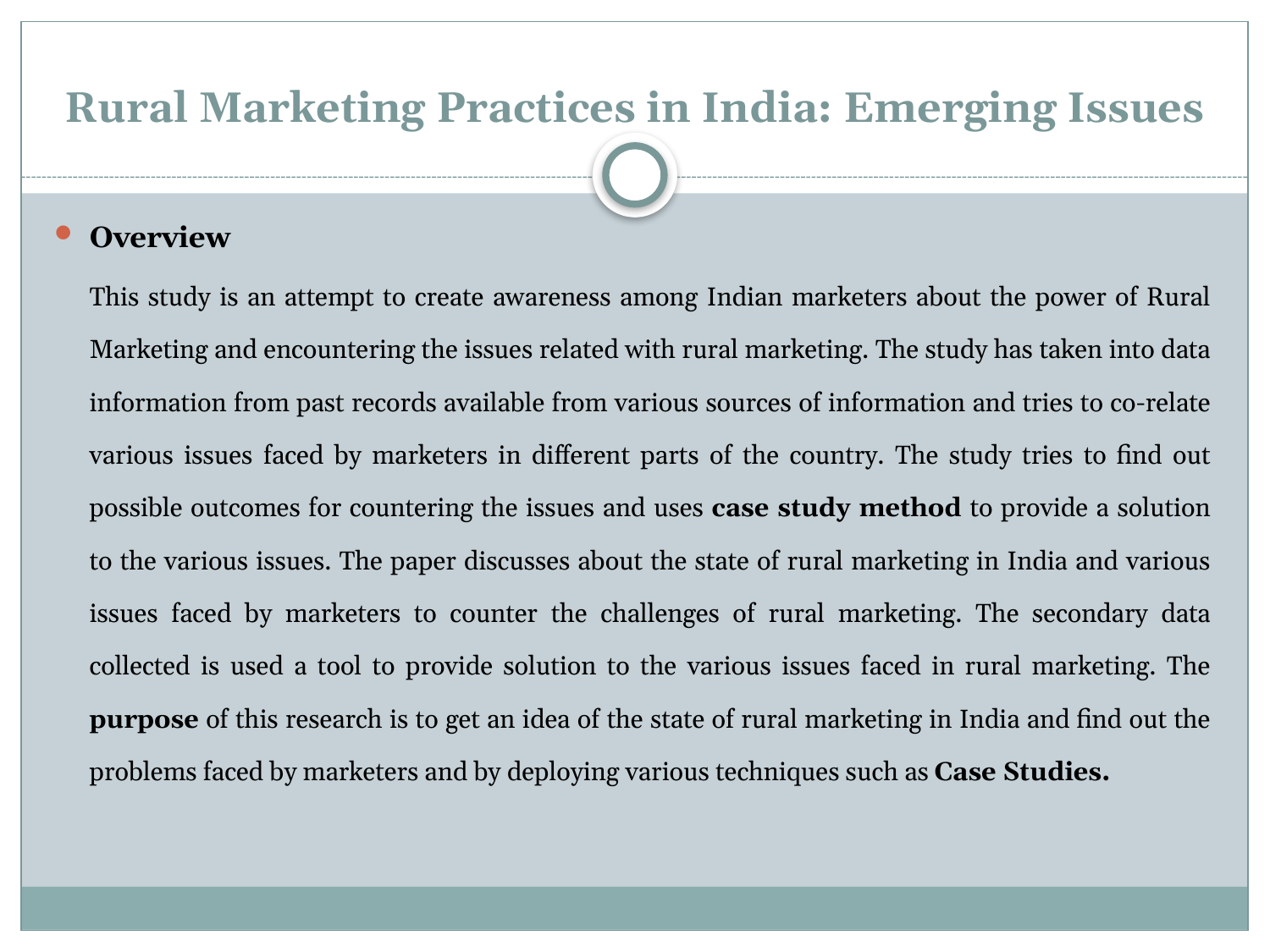

# Rural Marketing Practices in India: Emerging Issues
Overview
	This study is an attempt to create awareness among Indian marketers about the power of Rural Marketing and encountering the issues related with rural marketing. The study has taken into data information from past records available from various sources of information and tries to co-relate various issues faced by marketers in different parts of the country. The study tries to find out possible outcomes for countering the issues and uses case study method to provide a solution to the various issues. The paper discusses about the state of rural marketing in India and various issues faced by marketers to counter the challenges of rural marketing. The secondary data collected is used a tool to provide solution to the various issues faced in rural marketing. The purpose of this research is to get an idea of the state of rural marketing in India and find out the problems faced by marketers and by deploying various techniques such as Case Studies.